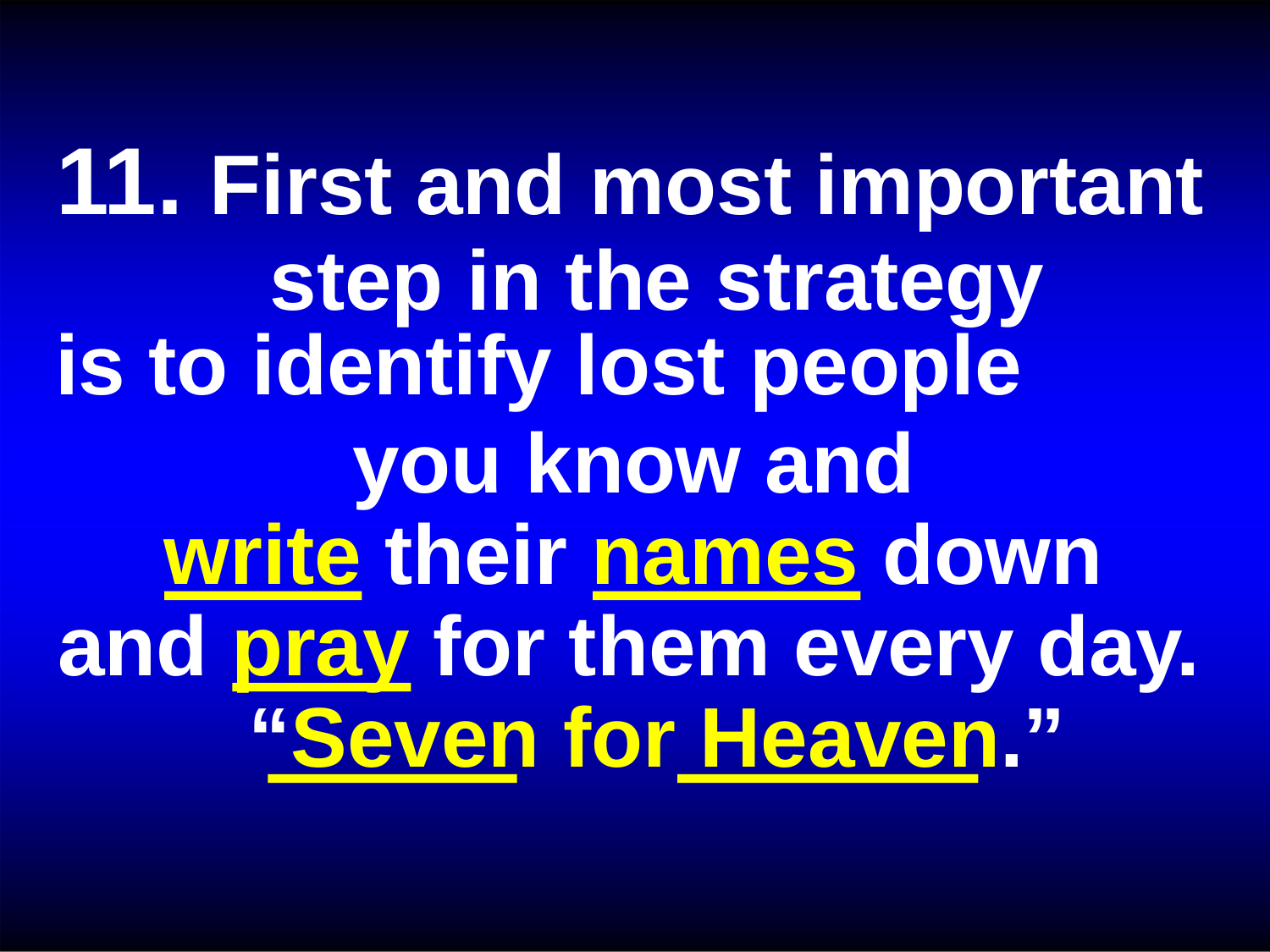

11. First and most important  step in the strategy
is to identify lost people
you know and  write their names down
and pray for them every day.  “Seven for Heaven.”